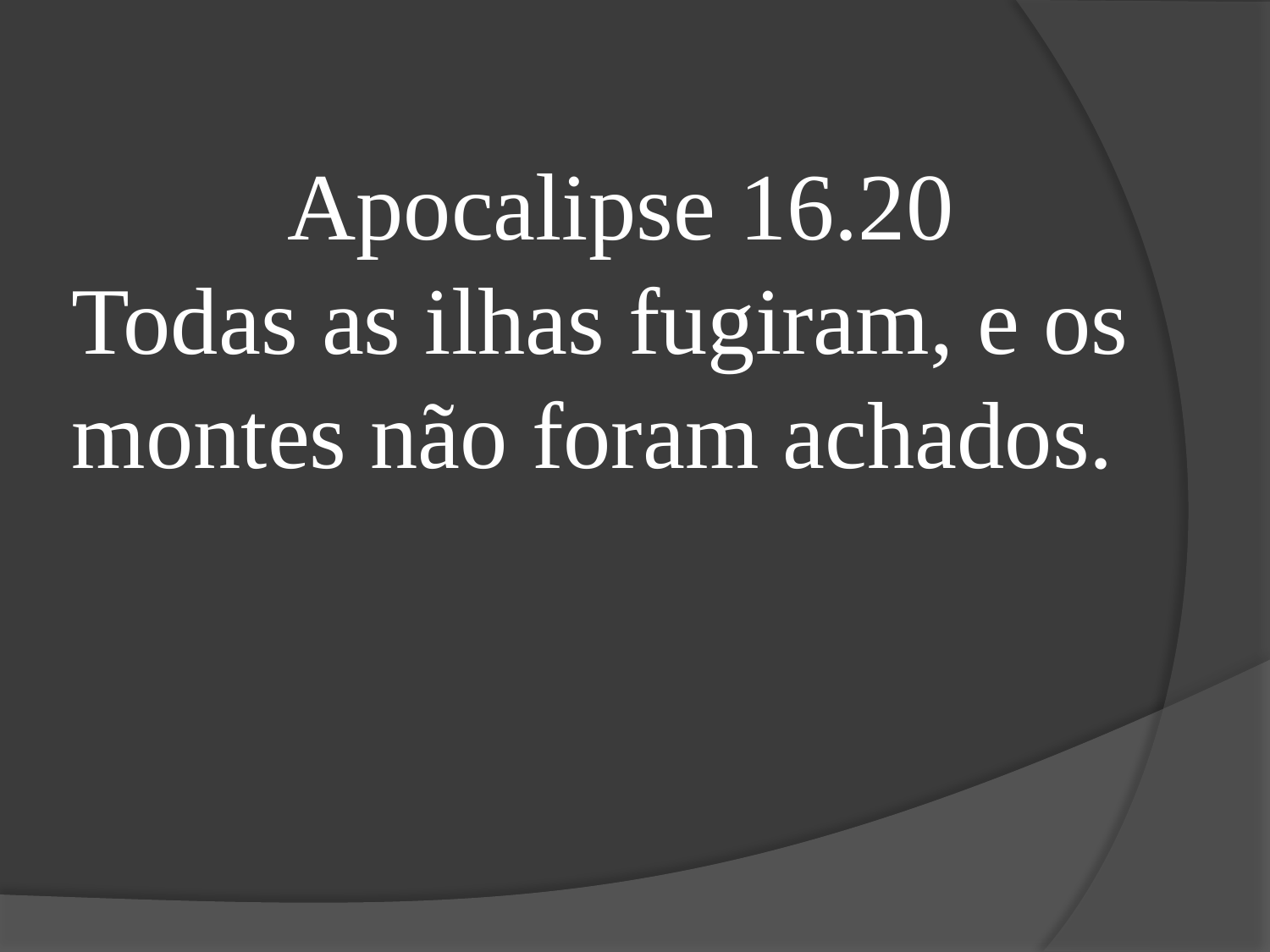

Apocalipse 16.20
Todas as ilhas fugiram, e os montes não foram achados.